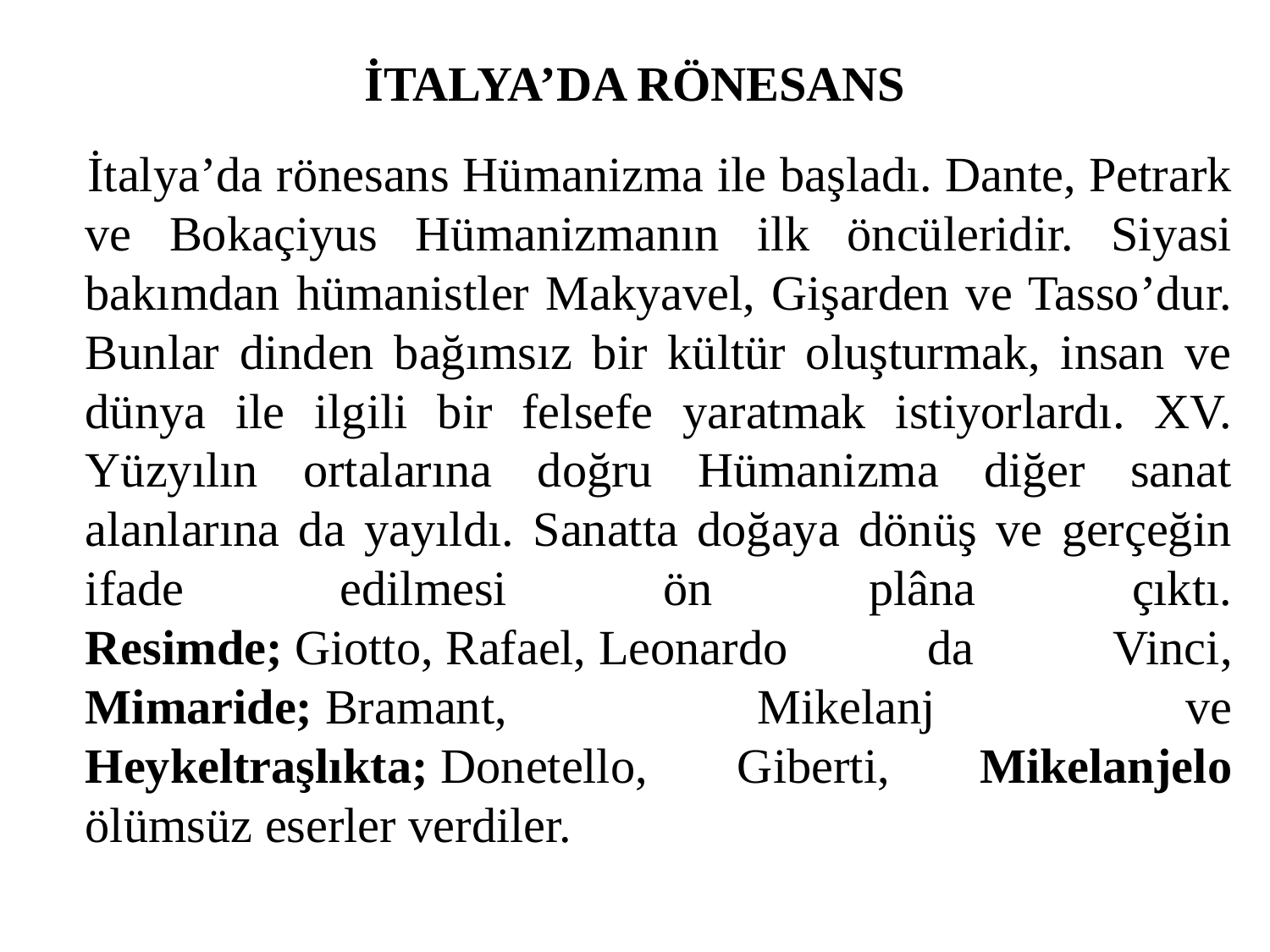

# İTALYA’DA RÖNESANS
    İtalya’da rönesans Hümanizma ile başladı. Dante, Petrark ve Bokaçiyus Hümanizmanın ilk öncüleridir. Siyasi bakımdan hümanistler Makyavel, Gişarden ve Tasso’dur. Bunlar dinden bağımsız bir kültür oluşturmak, insan ve dünya ile ilgili bir felsefe yaratmak istiyorlardı. XV. Yüzyılın ortalarına doğru Hümanizma diğer sanat alanlarına da yayıldı. Sanatta doğaya dönüş ve gerçeğin ifade edilmesi ön plâna çıktı. Resimde; Giotto, Rafael, Leonardo da Vinci, Mimaride; Bramant, Mikelanj ve Heykeltraşlıkta; Donetello, Giberti, Mikelanjelo ölümsüz eserler verdiler.